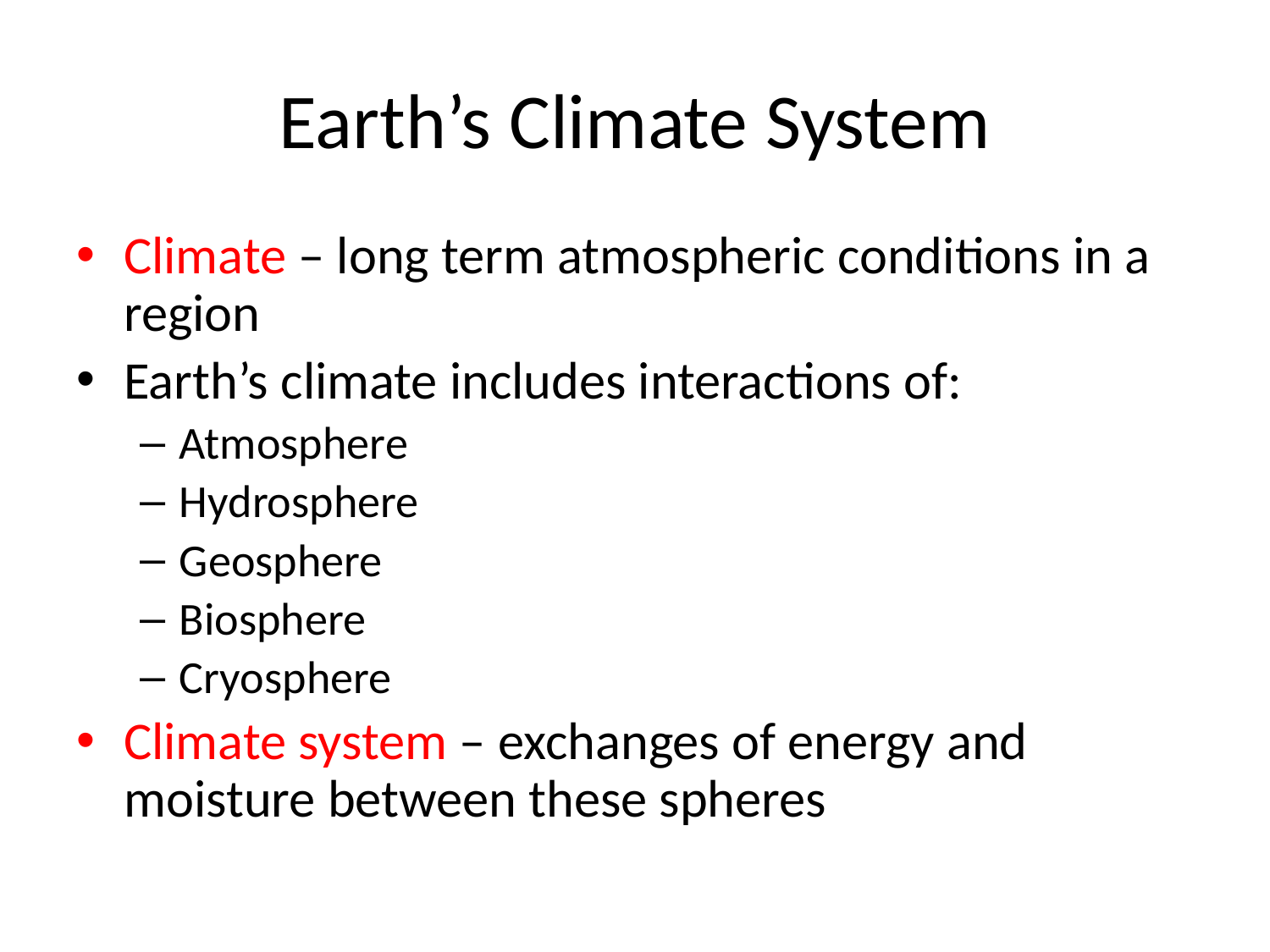

Earth’s Climate System
Climate – long term atmospheric conditions in a region
Earth’s climate includes interactions of:
Atmosphere
Hydrosphere
Geosphere
Biosphere
Cryosphere
Climate system – exchanges of energy and moisture between these spheres